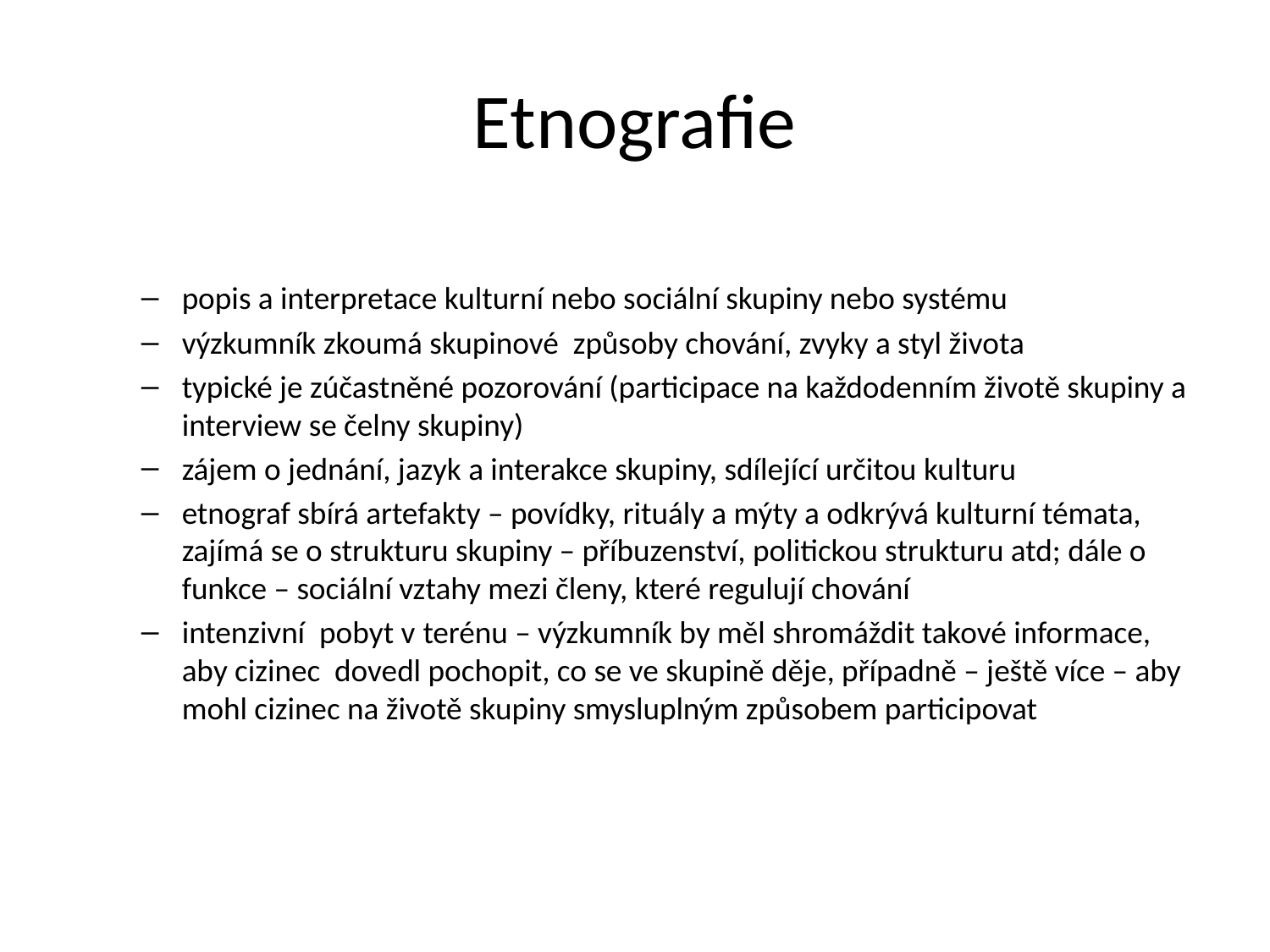

# Etnografie

popis a interpretace kulturní nebo sociální skupiny nebo systému
výzkumník zkoumá skupinové  způsoby chování, zvyky a styl života
typické je zúčastněné pozorování (participace na každodenním životě skupiny a interview se čelny skupiny)
zájem o jednání, jazyk a interakce skupiny, sdílející určitou kulturu
etnograf sbírá artefakty – povídky, rituály a mýty a odkrývá kulturní témata, zajímá se o strukturu skupiny – příbuzenství, politickou strukturu atd; dále o funkce – sociální vztahy mezi členy, které regulují chování
intenzivní  pobyt v terénu – výzkumník by měl shromáždit takové informace, aby cizinec  dovedl pochopit, co se ve skupině děje, případně – ještě více – aby mohl cizinec na životě skupiny smysluplným způsobem participovat